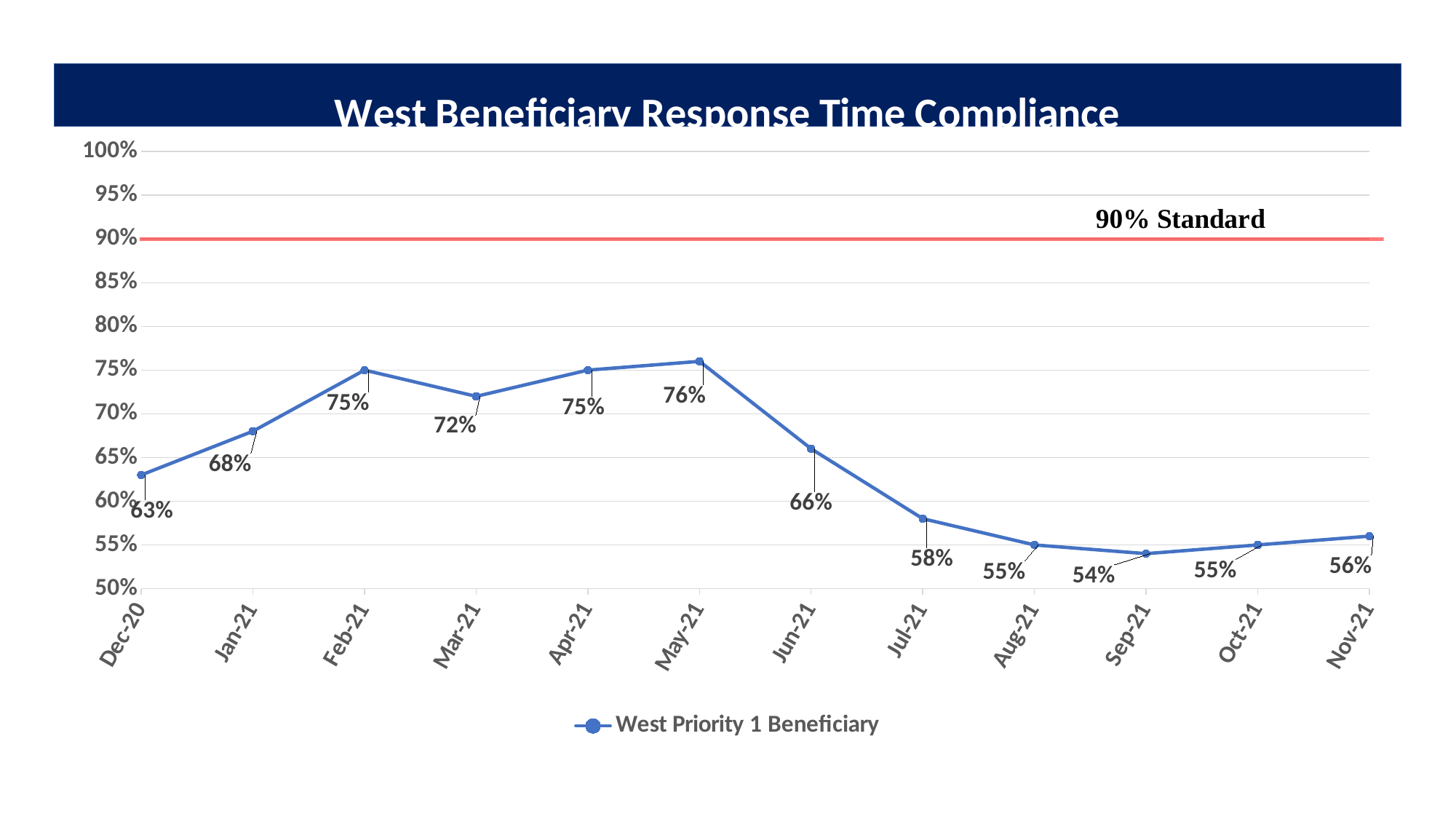

### Chart: West Beneficiary Response Time Compliance

| Category | West Priority 1 Beneficiary |
|---|---|
| 44166 | 0.63 |
| 44197 | 0.68 |
| 44228 | 0.75 |
| 44256 | 0.72 |
| 44287 | 0.75 |
| 44317 | 0.76 |
| 44348 | 0.66 |
| 44378 | 0.58 |
| 44409 | 0.55 |
| 44440 | 0.54 |
| 44470 | 0.55 |
| 44501 | 0.56 |